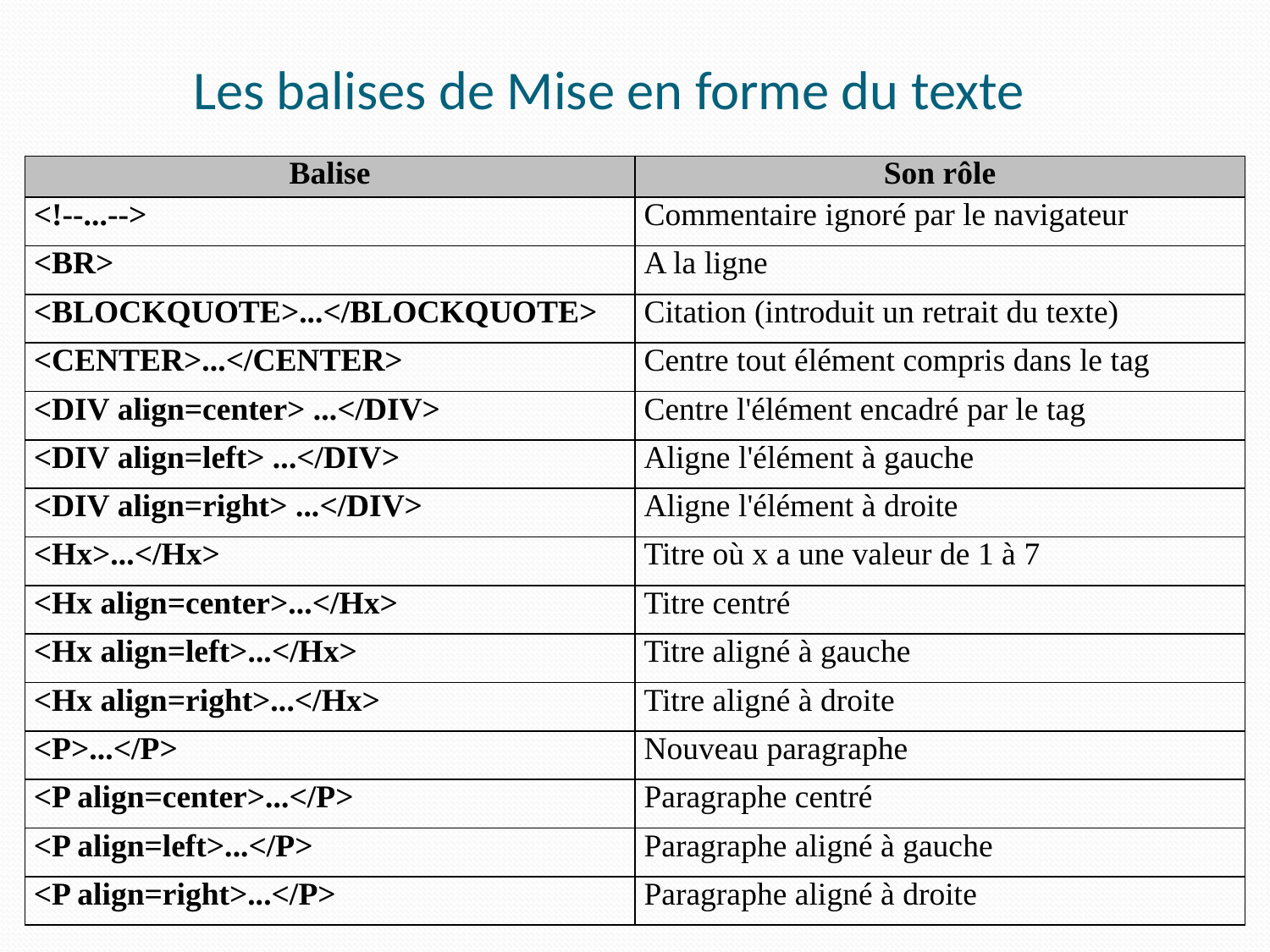

# Les balises de Mise en forme du texte
| Balise | Son rôle |
| --- | --- |
| <!--...--> | Commentaire ignoré par le navigateur |
| <BR> | A la ligne |
| <BLOCKQUOTE>...</BLOCKQUOTE> | Citation (introduit un retrait du texte) |
| <CENTER>...</CENTER> | Centre tout élément compris dans le tag |
| <DIV align=center> ...</DIV> | Centre l'élément encadré par le tag |
| <DIV align=left> ...</DIV> | Aligne l'élément à gauche |
| <DIV align=right> ...</DIV> | Aligne l'élément à droite |
| <Hx>...</Hx> | Titre où x a une valeur de 1 à 7 |
| <Hx align=center>...</Hx> | Titre centré |
| <Hx align=left>...</Hx> | Titre aligné à gauche |
| <Hx align=right>...</Hx> | Titre aligné à droite |
| <P>...</P> | Nouveau paragraphe |
| <P align=center>...</P> | Paragraphe centré |
| <P align=left>...</P> | Paragraphe aligné à gauche |
| <P align=right>...</P> | Paragraphe aligné à droite |
17